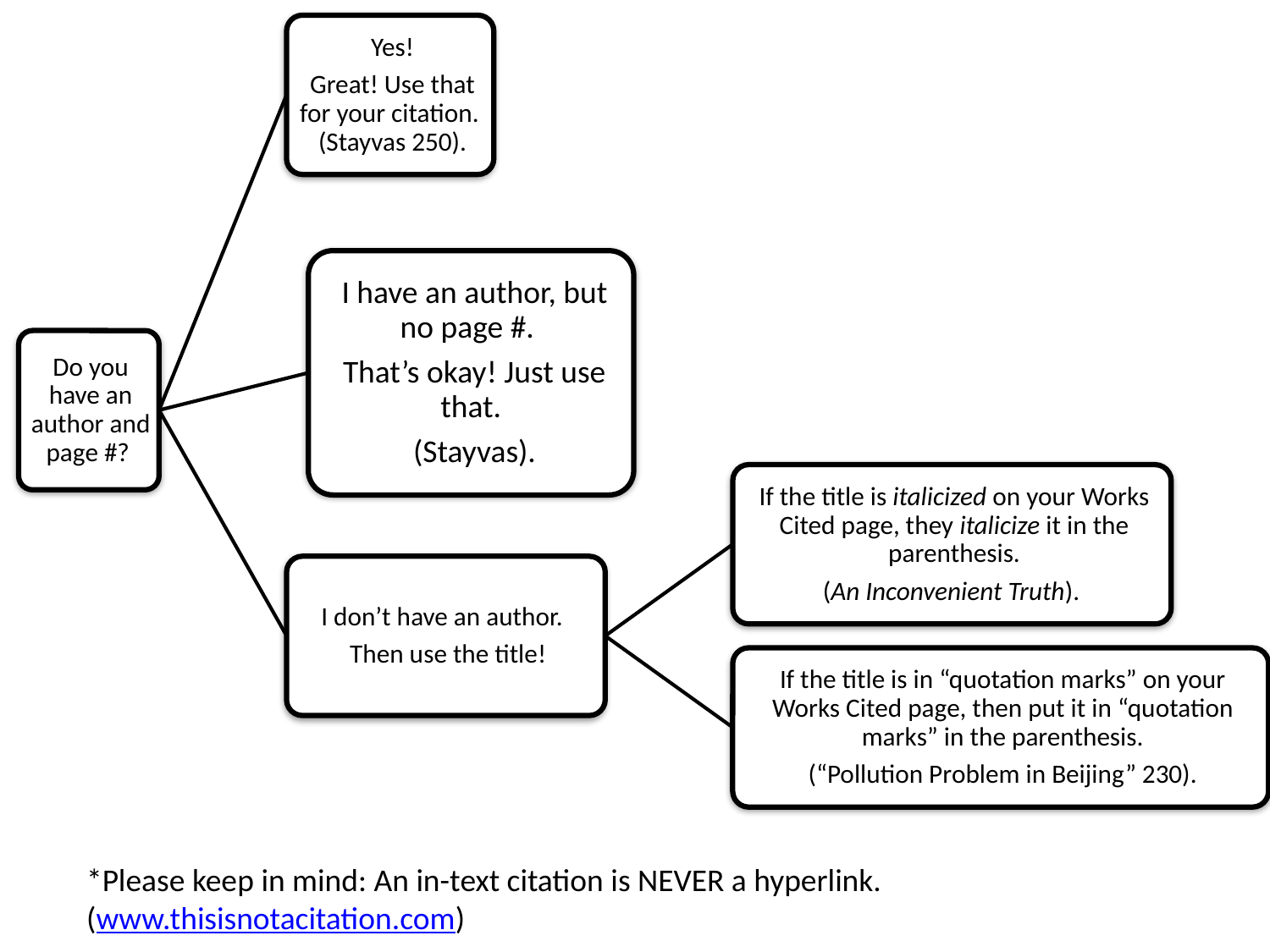

Do you have an author and page #?

Yes!
Great! Use that for your citation.  (Stayvas 250).

I have an author, but no page #.
That’s okay! Just use that.
 (Stayvas).

I don’t have an author.
Then use the title!

If the title is italicized on your Works Cited page, they italicize it in the parenthesis.
(An Inconvenient Truth).

If the title is in “quotation marks” on your Works Cited page, then put it in “quotation marks” in the parenthesis.
(“Pollution Problem in Beijing” 230).
*Please keep in mind: An in-text citation is NEVER a hyperlink.
(www.thisisnotacitation.com)